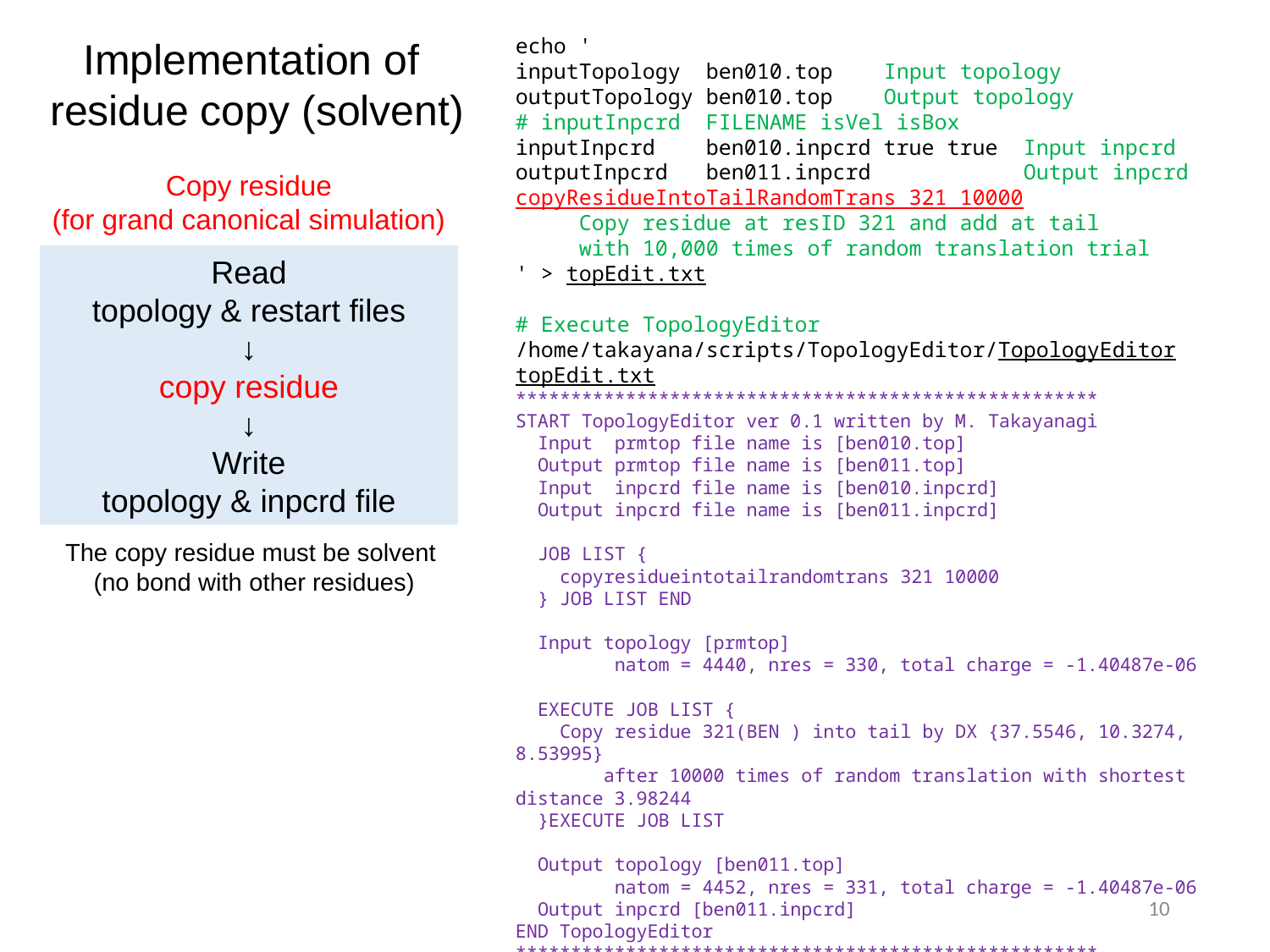

Implementation of
residue copy (solvent)
echo '
inputTopology  ben010.top    Input topology
outputTopology ben010.top    Output topology
# inputInpcrd  FILENAME isVel isBox
inputInpcrd    ben010.inpcrd true true  Input inpcrd
outputInpcrd   ben011.inpcrd            Output inpcrd
copyResidueIntoTailRandomTrans 321 10000
     Copy residue at resID 321 and add at tail
     with 10,000 times of random translation trial
' > topEdit.txt

# Execute TopologyEditor
/home/takayana/scripts/TopologyEditor/TopologyEditor topEdit.txt
*****************************************************
START TopologyEditor ver 0.1 written by M. Takayanagi
  Input  prmtop file name is [ben010.top]
  Output prmtop file name is [ben011.top]
  Input  inpcrd file name is [ben010.inpcrd]
  Output inpcrd file name is [ben011.inpcrd]

  JOB LIST {
    copyresidueintotailrandomtrans 321 10000
  } JOB LIST END

  Input topology [prmtop]
         natom = 4440, nres = 330, total charge = -1.40487e-06

  EXECUTE JOB LIST {
    Copy residue 321(BEN ) into tail by DX {37.5546, 10.3274, 8.53995}
        after 10000 times of random translation with shortest distance 3.98244
  }EXECUTE JOB LIST

  Output topology [ben011.top]
         natom = 4452, nres = 331, total charge = -1.40487e-06
  Output inpcrd [ben011.inpcrd]
END TopologyEditor
*****************************************************
Copy residue
(for grand canonical simulation)
Read
topology & restart files
↓
copy residue
↓
Write
topology & inpcrd file
The copy residue must be solvent
(no bond with other residues)
10